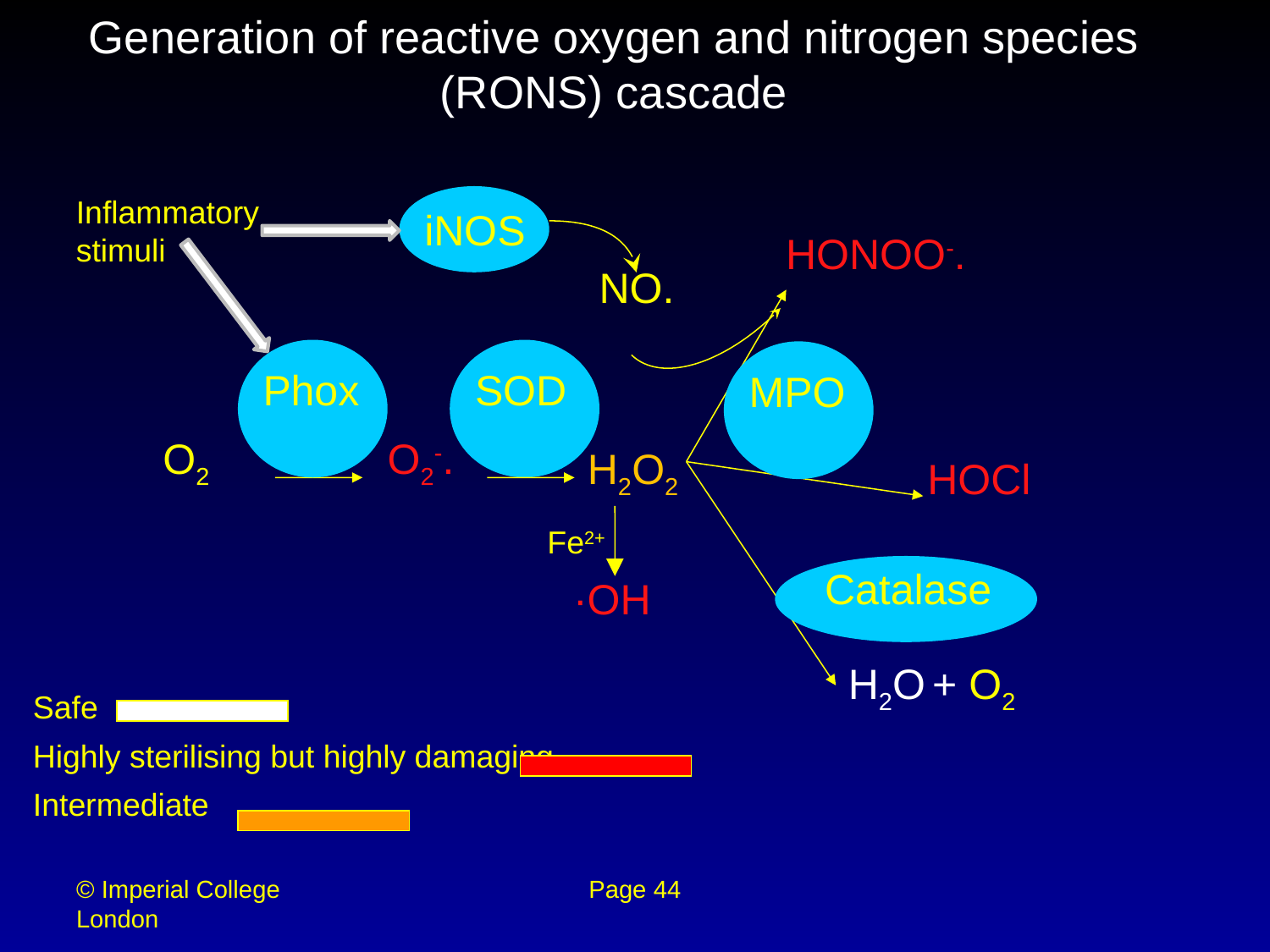

# Generation of reactive oxygen and nitrogen species (RONS) cascade
Inflammatory stimuli

iNOS

HONOO-.
NO.

Phox

SOD

MPO
O2
O2-.
H2O2
HOCl

Fe2+

Catalase
·OH
H2O + O2
Safe
Highly sterilising but highly damaging
Intermediate

© Imperial College London
Page 44